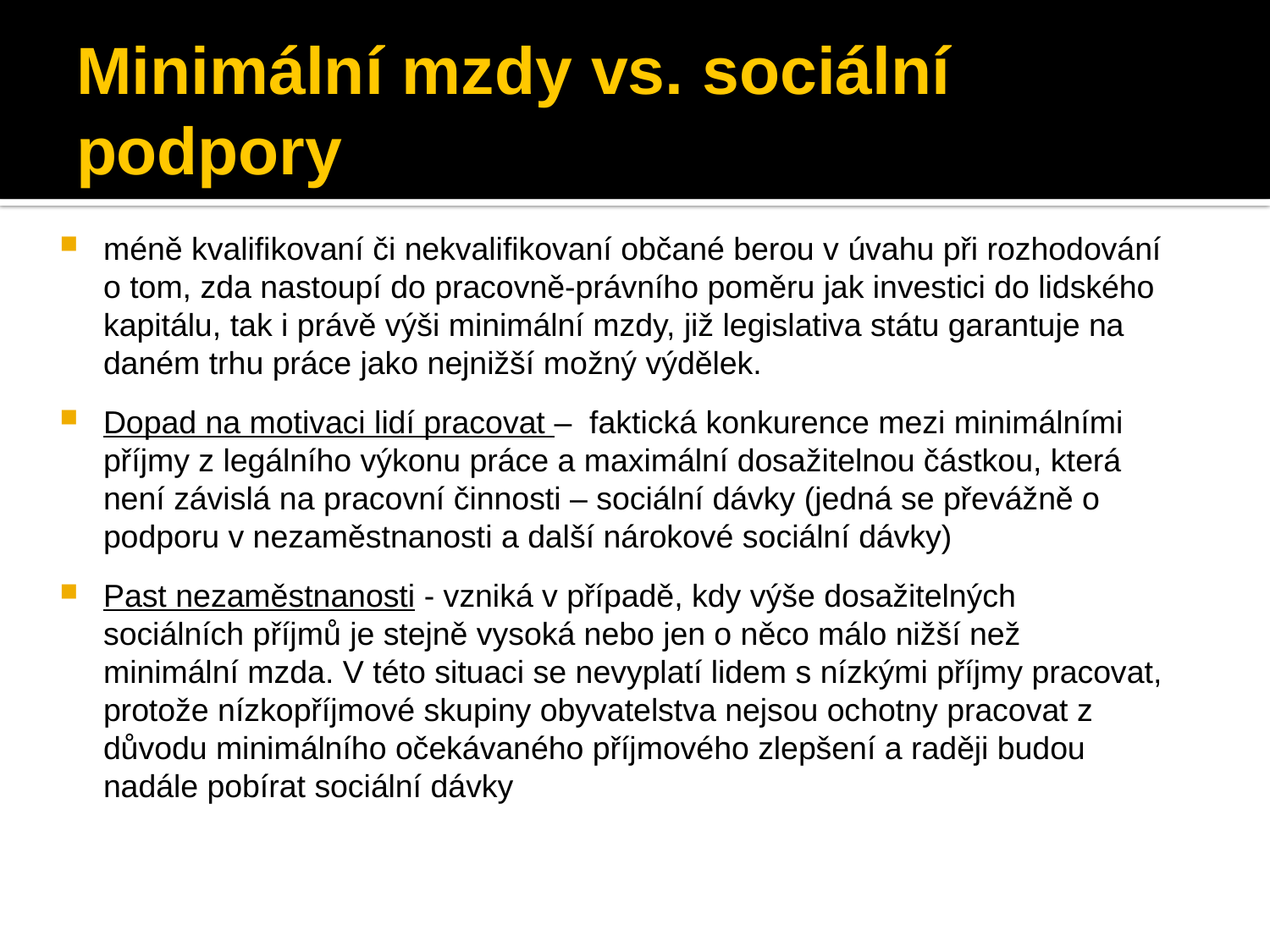

# Minimální mzdy vs. sociální podpory
méně kvalifikovaní či nekvalifikovaní občané berou v úvahu při rozhodování o tom, zda nastoupí do pracovně-právního poměru jak investici do lidského kapitálu, tak i právě výši minimální mzdy, již legislativa státu garantuje na daném trhu práce jako nejnižší možný výdělek.
Dopad na motivaci lidí pracovat –  faktická konkurence mezi minimálními příjmy z legálního výkonu práce a maximální dosažitelnou částkou, která není závislá na pracovní činnosti – sociální dávky (jedná se převážně o podporu v nezaměstnanosti a další nárokové sociální dávky)
Past nezaměstnanosti - vzniká v případě, kdy výše dosažitelných sociálních příjmů je stejně vysoká nebo jen o něco málo nižší než minimální mzda. V této situaci se nevyplatí lidem s nízkými příjmy pracovat, protože nízkopříjmové skupiny obyvatelstva nejsou ochotny pracovat z důvodu minimálního očekávaného příjmového zlepšení a raději budou nadále pobírat sociální dávky